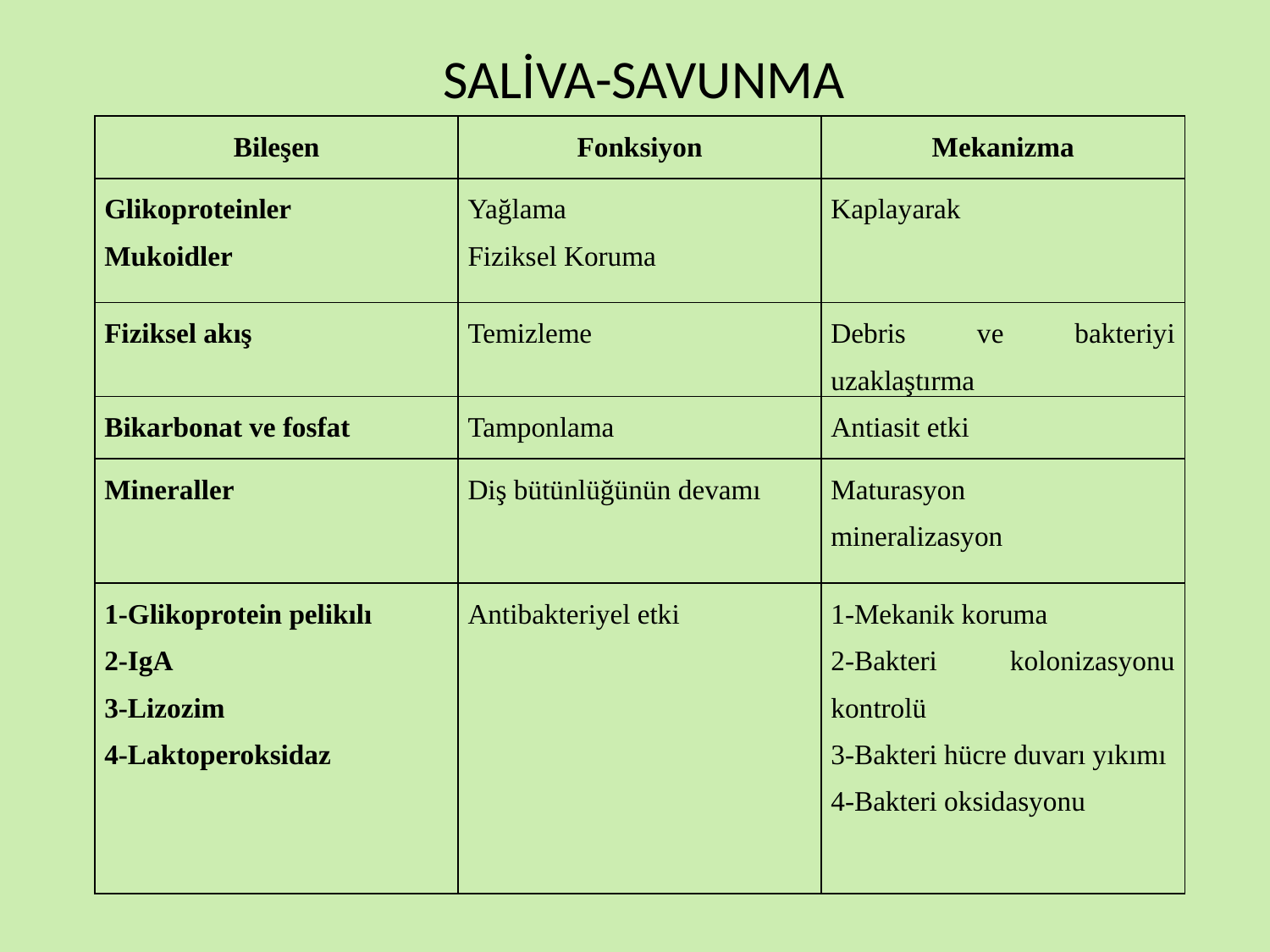

# SALİVA-SAVUNMA
| Bileşen | Fonksiyon | Mekanizma |
| --- | --- | --- |
| Glikoproteinler Mukoidler | Yağlama Fiziksel Koruma | Kaplayarak |
| Fiziksel akış | Temizleme | Debris ve bakteriyi uzaklaştırma |
| Bikarbonat ve fosfat | Tamponlama | Antiasit etki |
| Mineraller | Diş bütünlüğünün devamı | Maturasyon mineralizasyon |
| 1-Glikoprotein pelikılı 2-IgA 3-Lizozim 4-Laktoperoksidaz | Antibakteriyel etki | 1-Mekanik koruma 2-Bakteri kolonizasyonu kontrolü 3-Bakteri hücre duvarı yıkımı 4-Bakteri oksidasyonu |